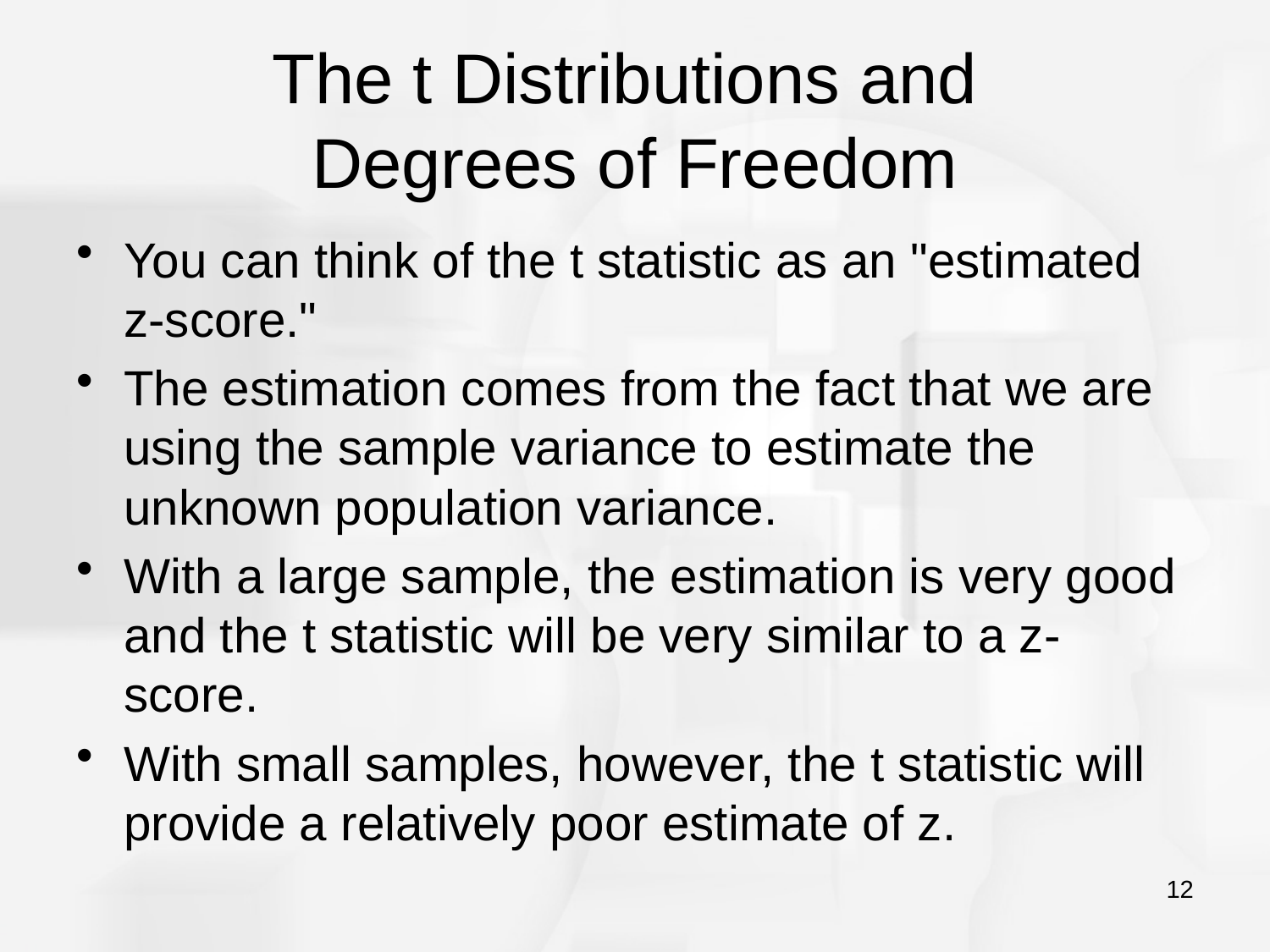

# The t Distributions and Degrees of Freedom
You can think of the t statistic as an "estimated z-score."
The estimation comes from the fact that we are using the sample variance to estimate the unknown population variance.
With a large sample, the estimation is very good and the t statistic will be very similar to a z-score.
With small samples, however, the t statistic will provide a relatively poor estimate of z.
12